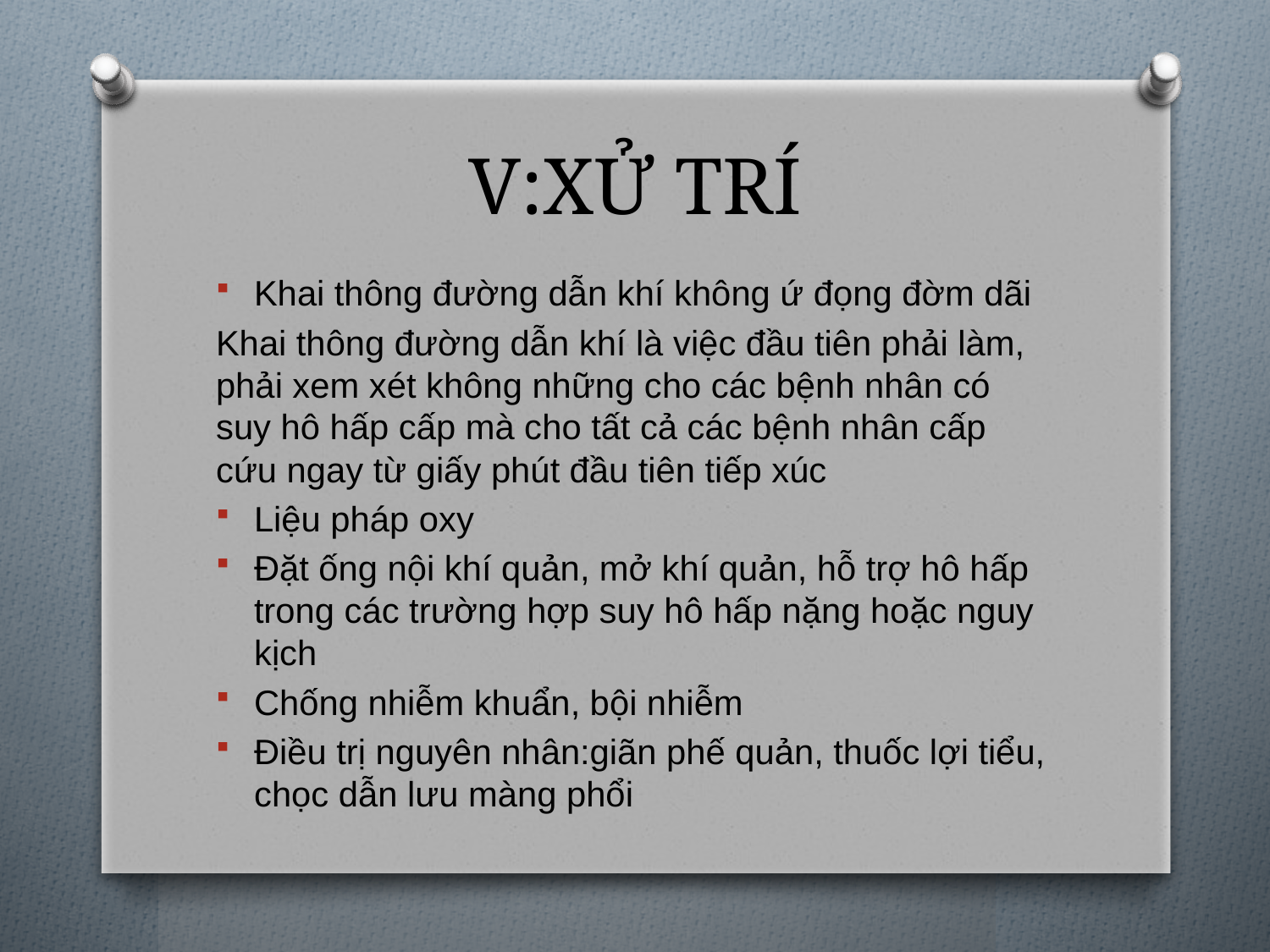

# V:XỬ TRÍ
Khai thông đường dẫn khí không ứ đọng đờm dãi
Khai thông đường dẫn khí là việc đầu tiên phải làm, phải xem xét không những cho các bệnh nhân có suy hô hấp cấp mà cho tất cả các bệnh nhân cấp cứu ngay từ giấy phút đầu tiên tiếp xúc
Liệu pháp oxy
Đặt ống nội khí quản, mở khí quản, hỗ trợ hô hấp trong các trường hợp suy hô hấp nặng hoặc nguy kịch
Chống nhiễm khuẩn, bội nhiễm
Điều trị nguyên nhân:giãn phế quản, thuốc lợi tiểu, chọc dẫn lưu màng phổi